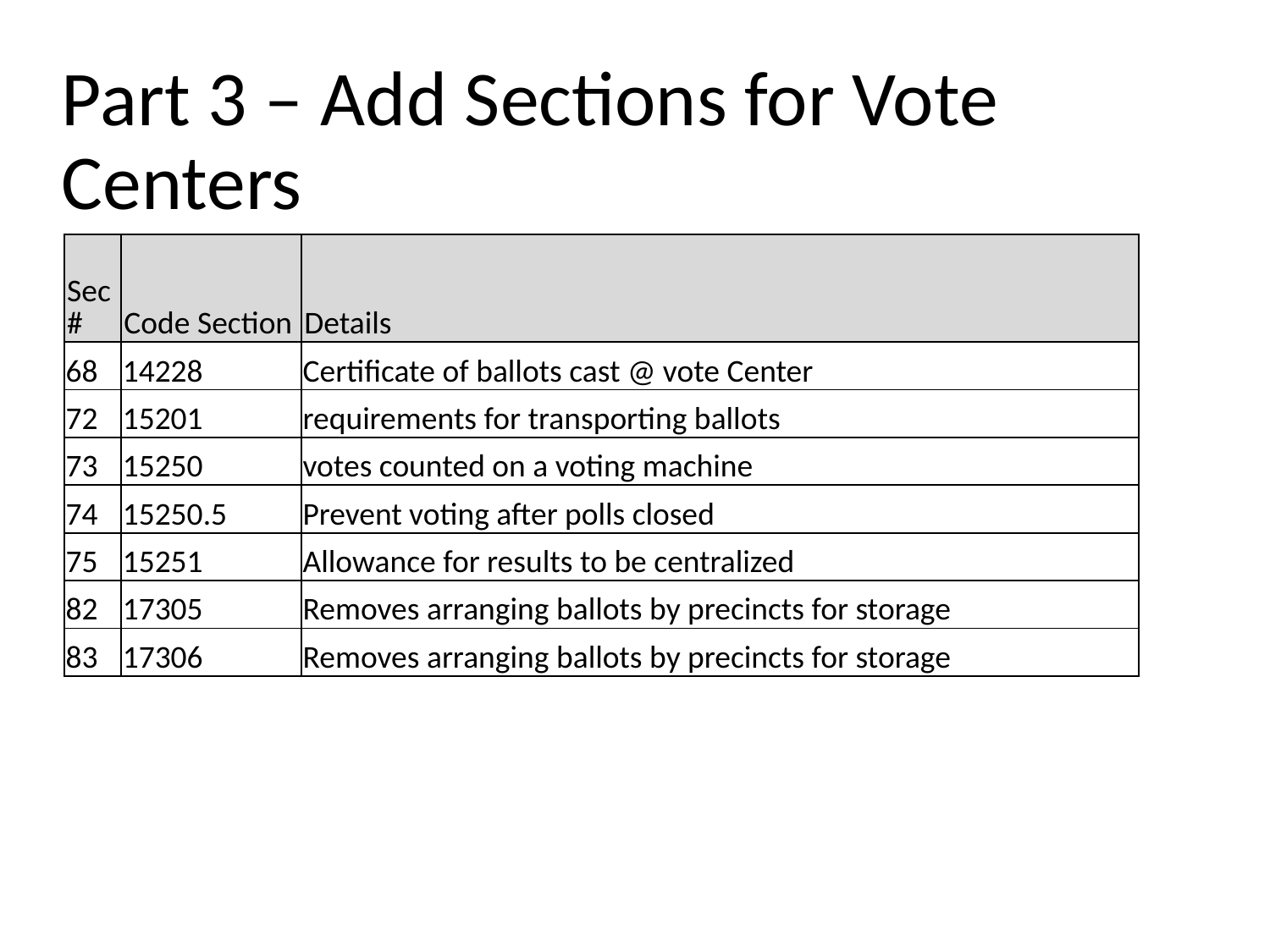

# Part 3 – Add Sections for Vote Centers
| Sec# | Code Section | Details |
| --- | --- | --- |
| 68 | 14228 | Certificate of ballots cast @ vote Center |
| 72 | 15201 | requirements for transporting ballots |
| 73 | 15250 | votes counted on a voting machine |
| 74 | 15250.5 | Prevent voting after polls closed |
| 75 | 15251 | Allowance for results to be centralized |
| 82 | 17305 | Removes arranging ballots by precincts for storage |
| 83 | 17306 | Removes arranging ballots by precincts for storage |